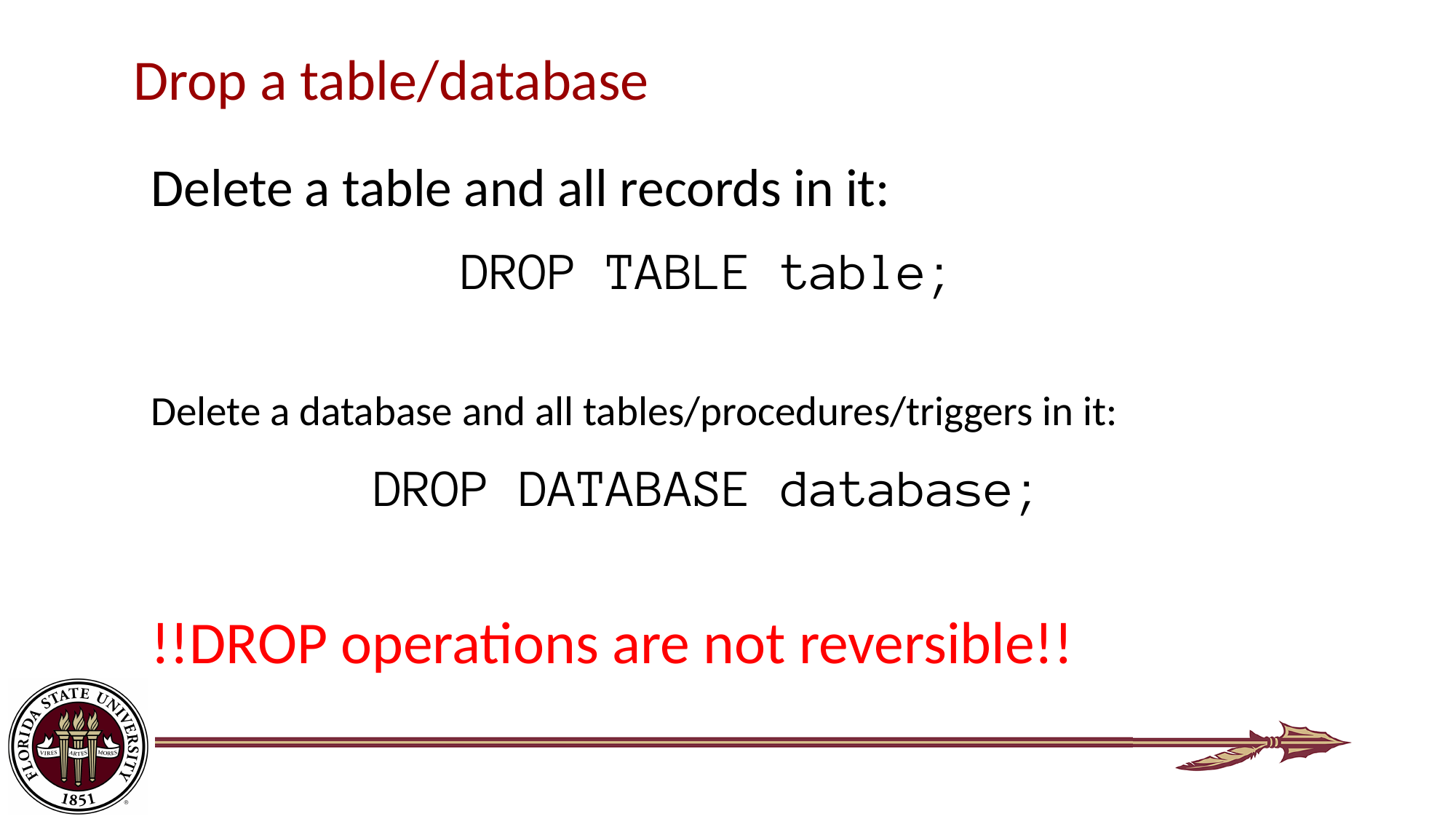

# Drop a table/database
Delete a table and all records in it:
DROP TABLE table;

Delete a database and all tables/procedures/triggers in it:
DROP DATABASE database;

!!DROP operations are not reversible!!